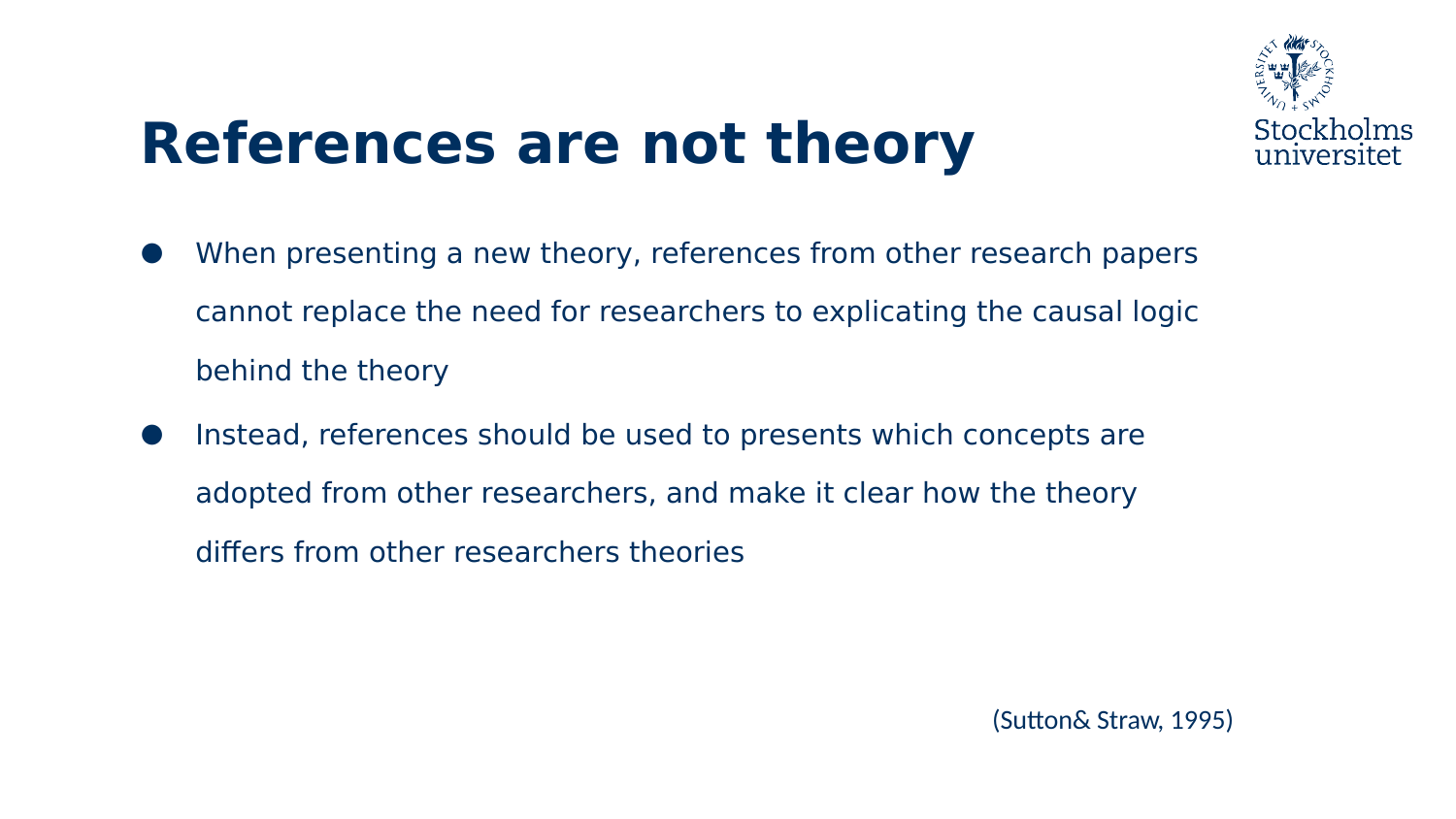

# References are not theory
When presenting a new theory, references from other research papers cannot replace the need for researchers to explicating the causal logic behind the theory
Instead, references should be used to presents which concepts are adopted from other researchers, and make it clear how the theory differs from other researchers theories
(Sutton& Straw, 1995)